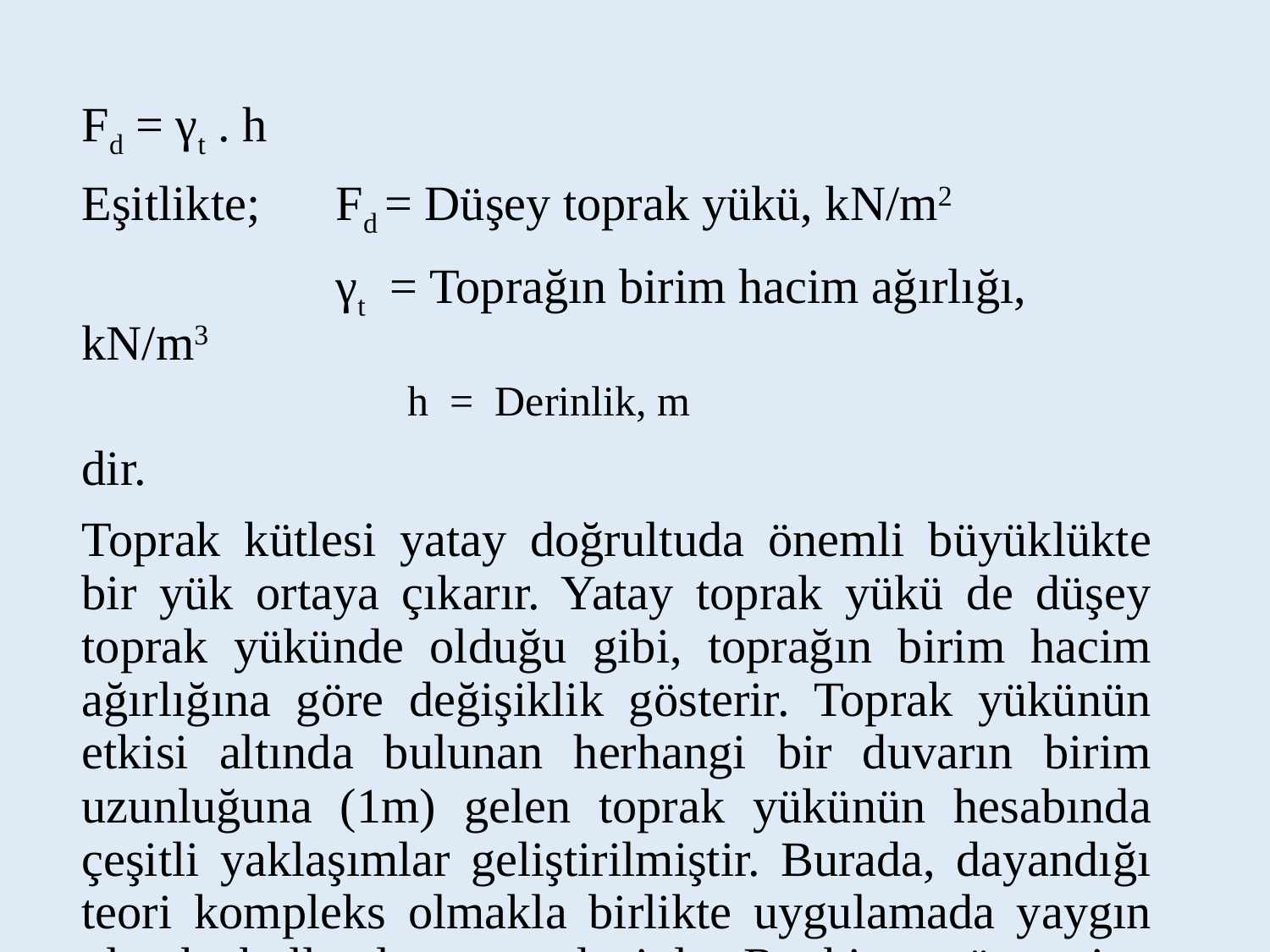

Fd = γt . h
Eşitlikte;	Fd = Düşey toprak yükü, kN/m2
		γt  = Toprağın birim hacim ağırlığı, kN/m3
	 h  =  Derinlik, m
dir.
Toprak kütlesi yatay doğrultuda önemli büyüklükte bir yük ortaya çıkarır. Yatay toprak yükü de düşey toprak yükünde olduğu gibi, toprağın birim hacim ağırlığına göre değişiklik gösterir. Toprak yükünün etkisi altında bulunan herhangi bir duvarın birim uzunluğuna (1m) gelen toprak yükünün hesabında çeşitli yaklaşımlar geliştirilmiştir. Burada, dayandığı teori kompleks olmakla birlikte uygulamada yaygın olarak kullanılması nedeniyle Rankine yöntemine ilişkin eşitlik verilmiştir.